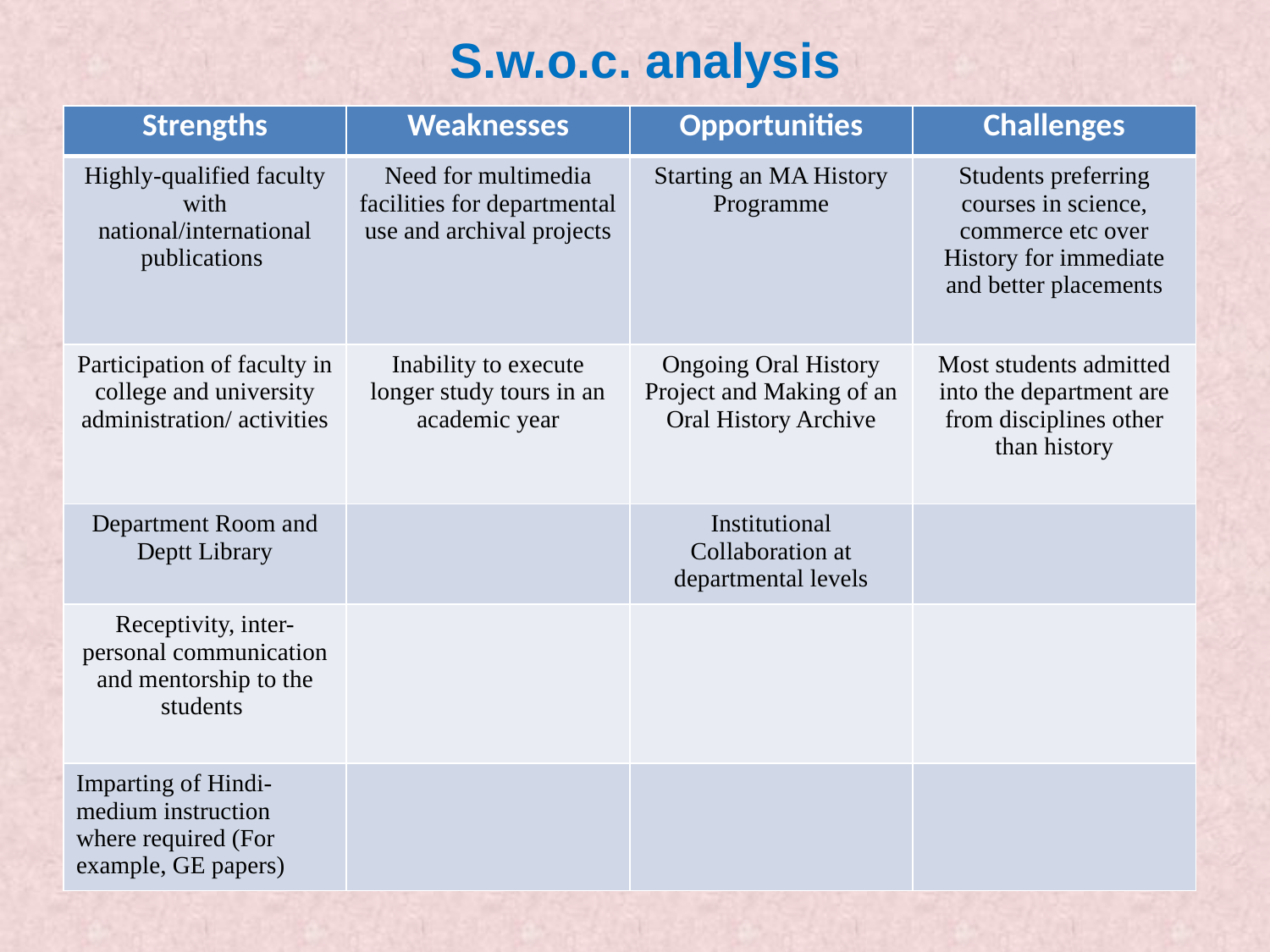

# S.w.o.c. analysis
| Strengths | Weaknesses | Opportunities | Challenges |
| --- | --- | --- | --- |
| Highly-qualified faculty with national/international publications | Need for multimedia facilities for departmental use and archival projects | Starting an MA History Programme | Students preferring courses in science, commerce etc over History for immediate and better placements |
| Participation of faculty in college and university administration/ activities | Inability to execute longer study tours in an academic year | Ongoing Oral History Project and Making of an Oral History Archive | Most students admitted into the department are from disciplines other than history |
| Department Room and Deptt Library |  | Institutional Collaboration at departmental levels |  |
| Receptivity, inter-personal communication and mentorship to the students |  |  |  |
| Imparting of Hindi-medium instruction where required (For example, GE papers) |  |  |  |